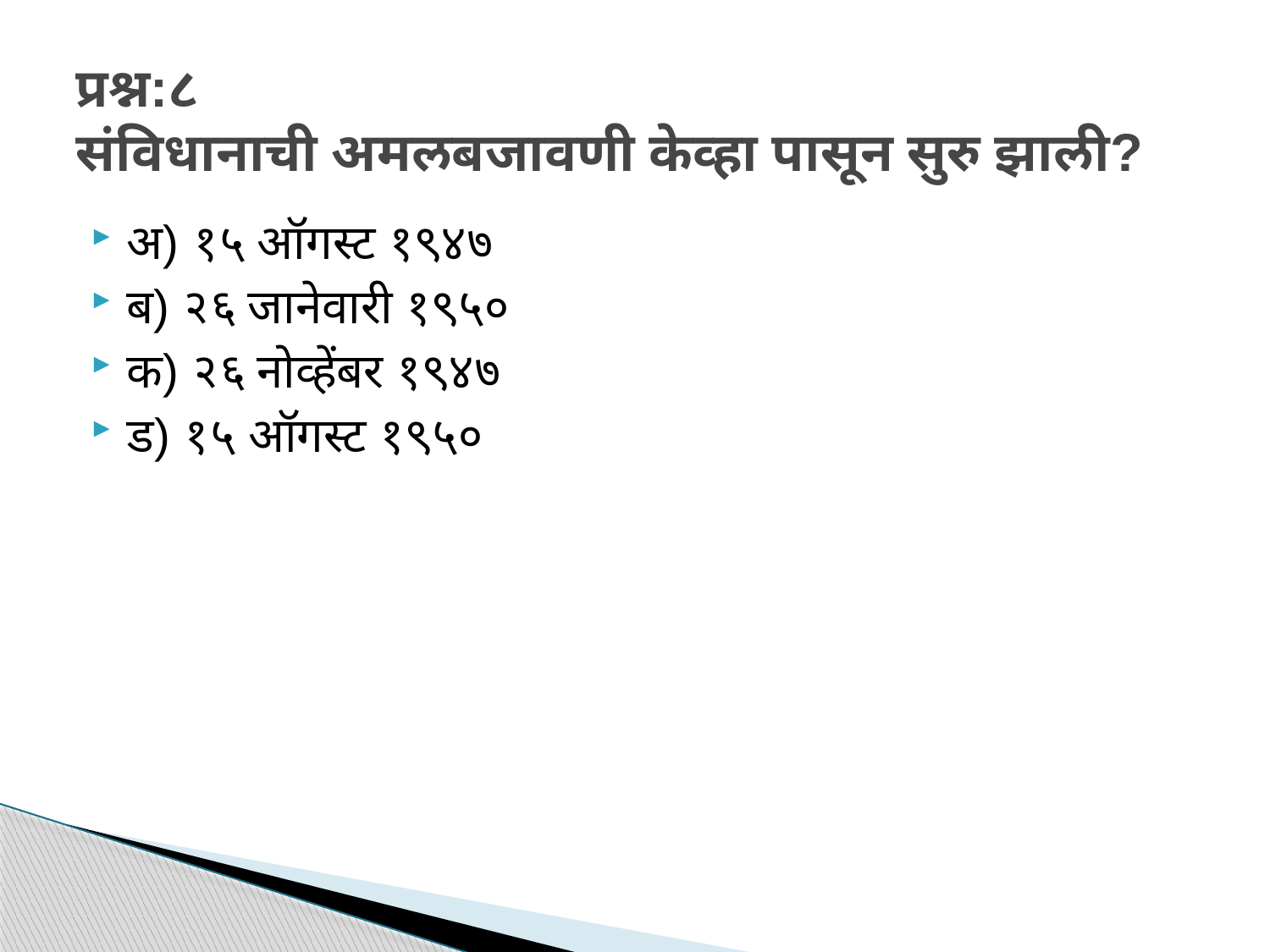

# प्रश्न:८ संविधानाची अमलबजावणी केव्हा पासून सुरु झाली?
अ) १५ ऑगस्ट १९४७
ब) २६ जानेवारी १९५०
क) २६ नोव्हेंबर १९४७
ड) १५ ऑगस्ट १९५०